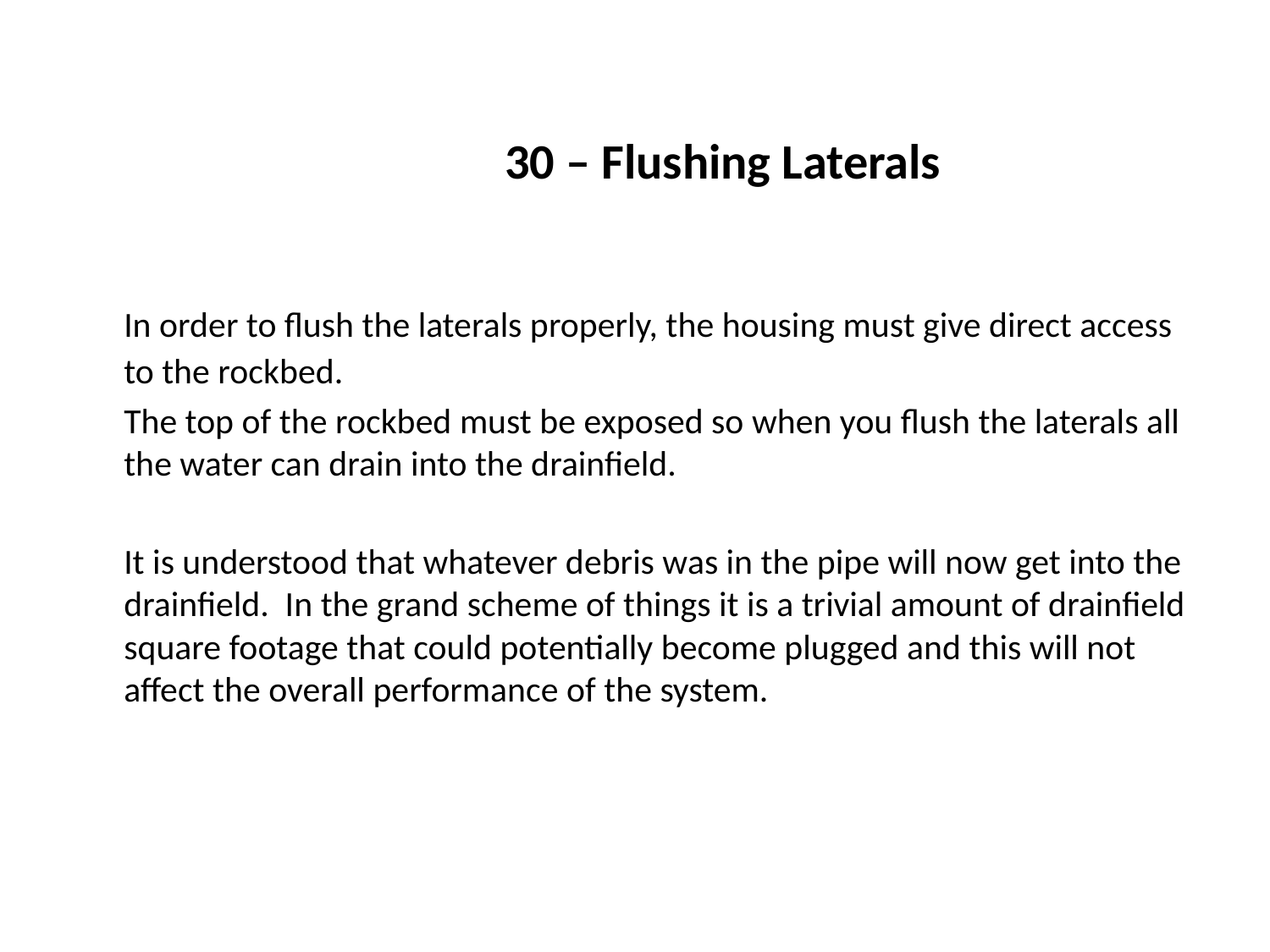

30 – Flushing Laterals

	In order to flush the laterals properly, the housing must give direct access to the rockbed.
	The top of the rockbed must be exposed so when you flush the laterals all  the water can drain into the drainfield.

	It is understood that whatever debris was in the pipe will now get into the drainfield.  In the grand scheme of things it is a trivial amount of drainfield square footage that could potentially become plugged and this will not affect the overall performance of the system.